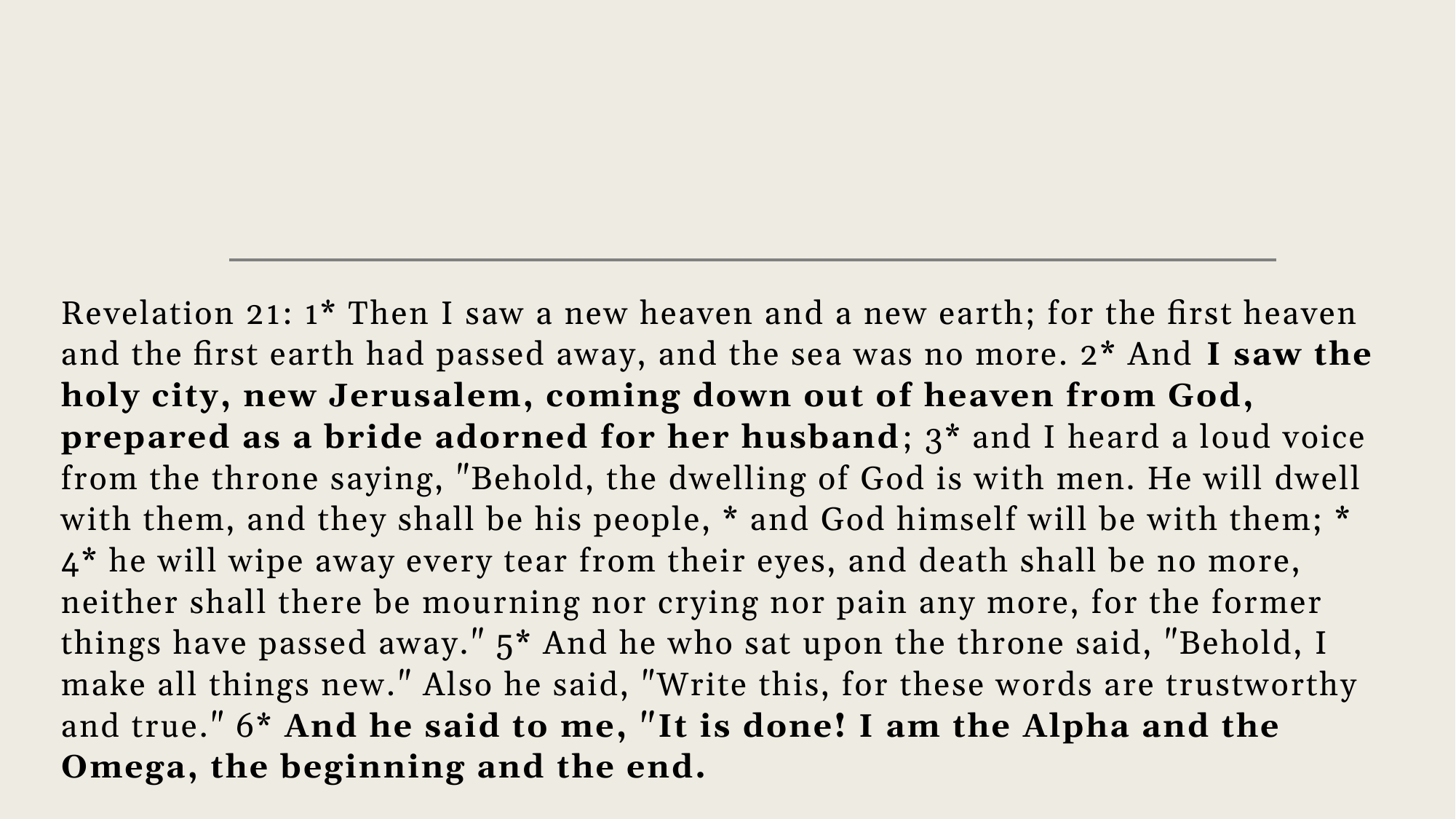

Revelation 21: 1* Then I saw a new heaven and a new earth; for the first heaven and the first earth had passed away, and the sea was no more. 2* And I saw the holy city, new Jerusalem, coming down out of heaven from God, prepared as a bride adorned for her husband; 3* and I heard a loud voice from the throne saying, "Behold, the dwelling of God is with men. He will dwell with them, and they shall be his people, * and God himself will be with them; * 4* he will wipe away every tear from their eyes, and death shall be no more, neither shall there be mourning nor crying nor pain any more, for the former things have passed away." 5* And he who sat upon the throne said, "Behold, I make all things new." Also he said, "Write this, for these words are trustworthy and true." 6* And he said to me, "It is done! I am the Alpha and the Omega, the beginning and the end.